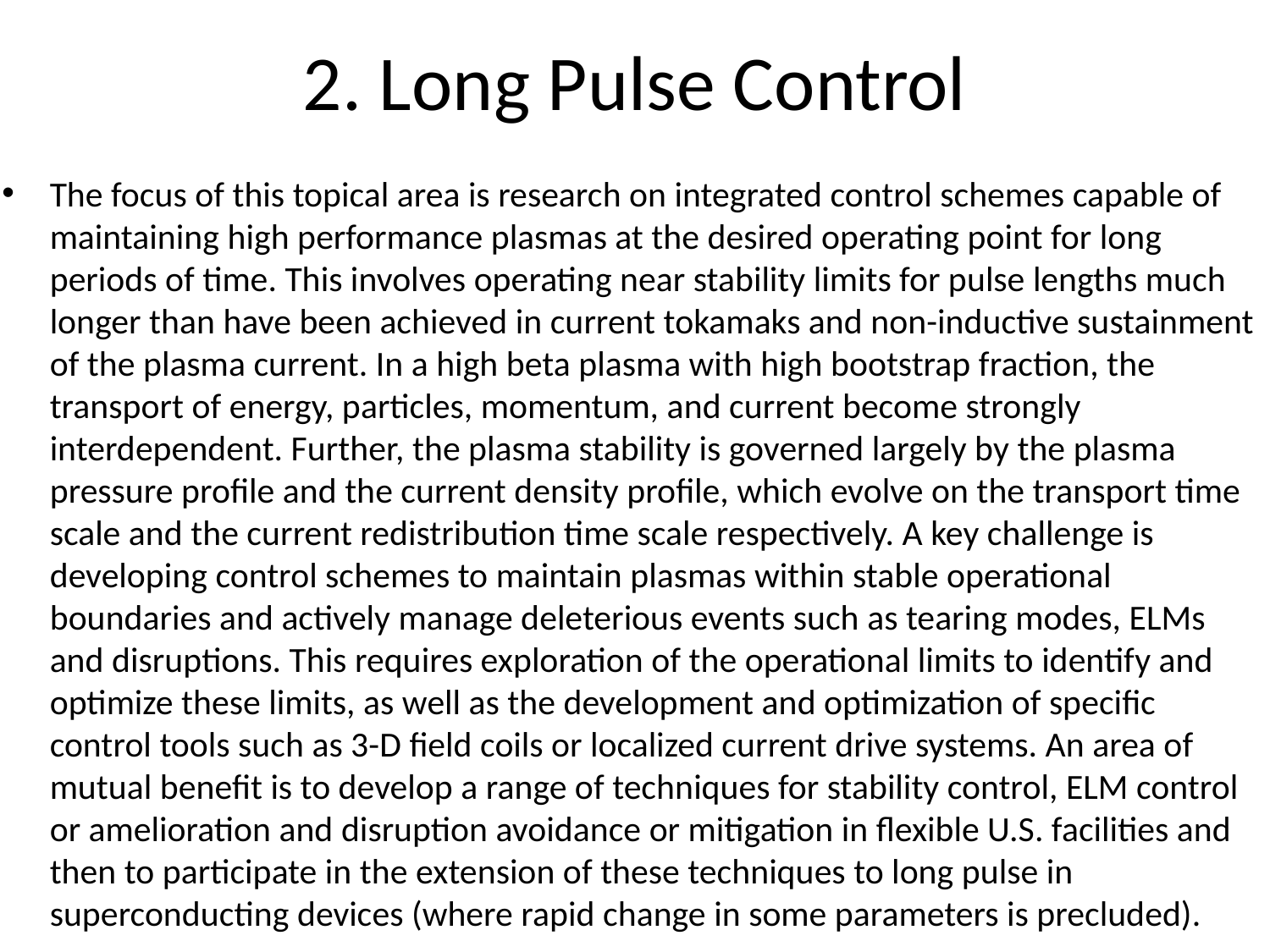

# 2. Long Pulse Control
The focus of this topical area is research on integrated control schemes capable of maintaining high performance plasmas at the desired operating point for long periods of time. This involves operating near stability limits for pulse lengths much longer than have been achieved in current tokamaks and non-inductive sustainment of the plasma current. In a high beta plasma with high bootstrap fraction, the transport of energy, particles, momentum, and current become strongly interdependent. Further, the plasma stability is governed largely by the plasma pressure profile and the current density profile, which evolve on the transport time scale and the current redistribution time scale respectively. A key challenge is developing control schemes to maintain plasmas within stable operational boundaries and actively manage deleterious events such as tearing modes, ELMs and disruptions. This requires exploration of the operational limits to identify and optimize these limits, as well as the development and optimization of specific control tools such as 3-D field coils or localized current drive systems. An area of mutual benefit is to develop a range of techniques for stability control, ELM control or amelioration and disruption avoidance or mitigation in flexible U.S. facilities and then to participate in the extension of these techniques to long pulse in superconducting devices (where rapid change in some parameters is precluded).